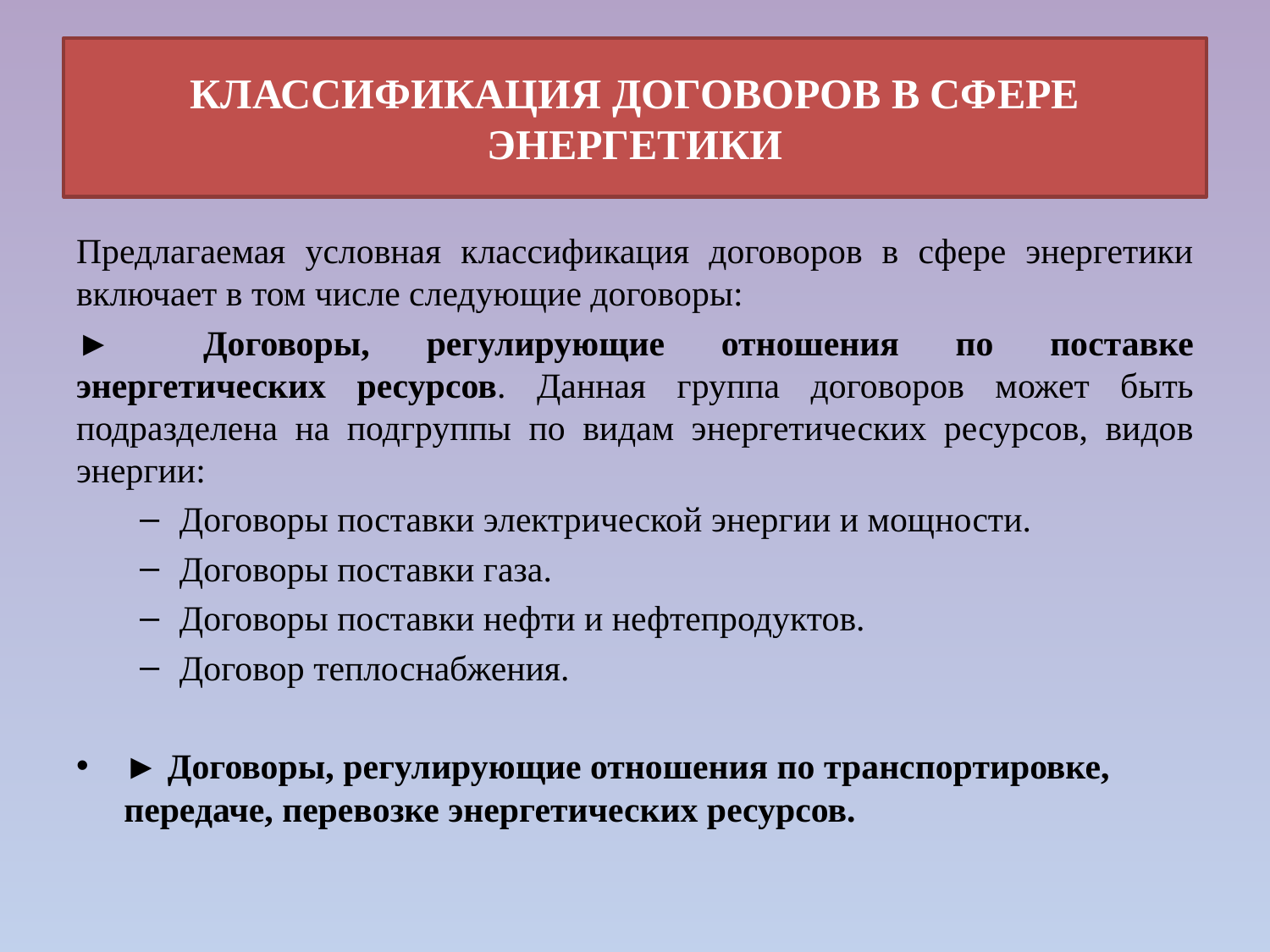

# КЛАССИФИКАЦИЯ ДОГОВОРОВ В СФЕРЕ ЭНЕРГЕТИКИ
Предлагаемая условная классификация договоров в сфере энергетики включает в том числе следующие договоры:
►	Договоры, регулирующие отношения по поставке энергетических ресурсов. Данная группа договоров может быть подразделена на подгруппы по видам энергетических ресурсов, видов энергии:
Договоры поставки электрической энергии и мощности.
Договоры поставки газа.
Договоры поставки нефти и нефтепродуктов.
Договор теплоснабжения.

► Договоры, регулирующие отношения по транспортировке, передаче, перевозке энергетических ресурсов.